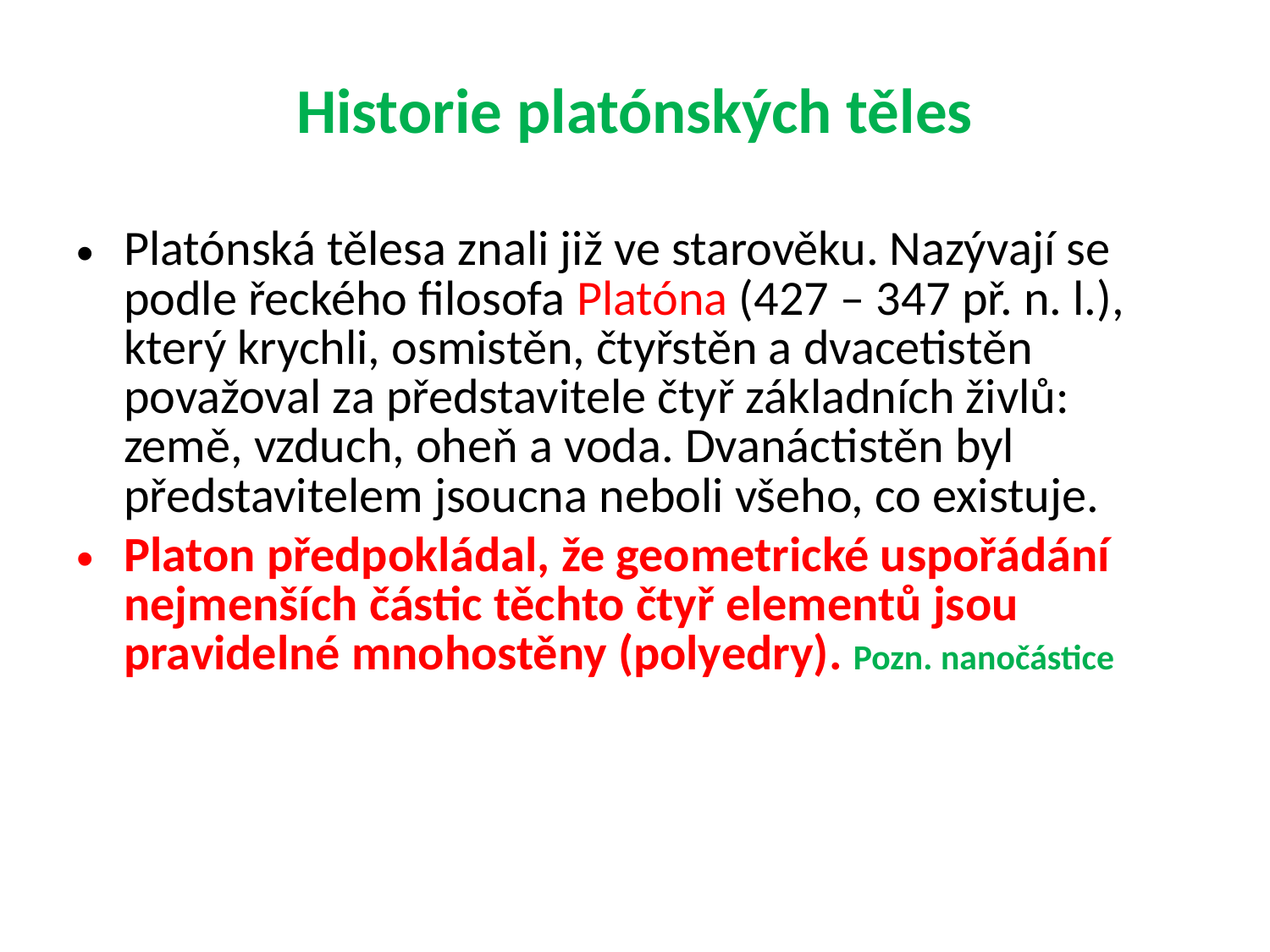

# Historie platónských těles
Platónská tělesa znali již ve starověku. Nazývají se podle řeckého filosofa Platóna (427 – 347 př. n. l.), který krychli, osmistěn, čtyřstěn a dvacetistěn považoval za představitele čtyř základních živlů: země, vzduch, oheň a voda. Dvanáctistěn byl představitelem jsoucna neboli všeho, co existuje.
Platon předpokládal, že geometrické uspořádání nejmenších částic těchto čtyř elementů jsou pravidelné mnohostěny (polyedry). Pozn. nanočástice